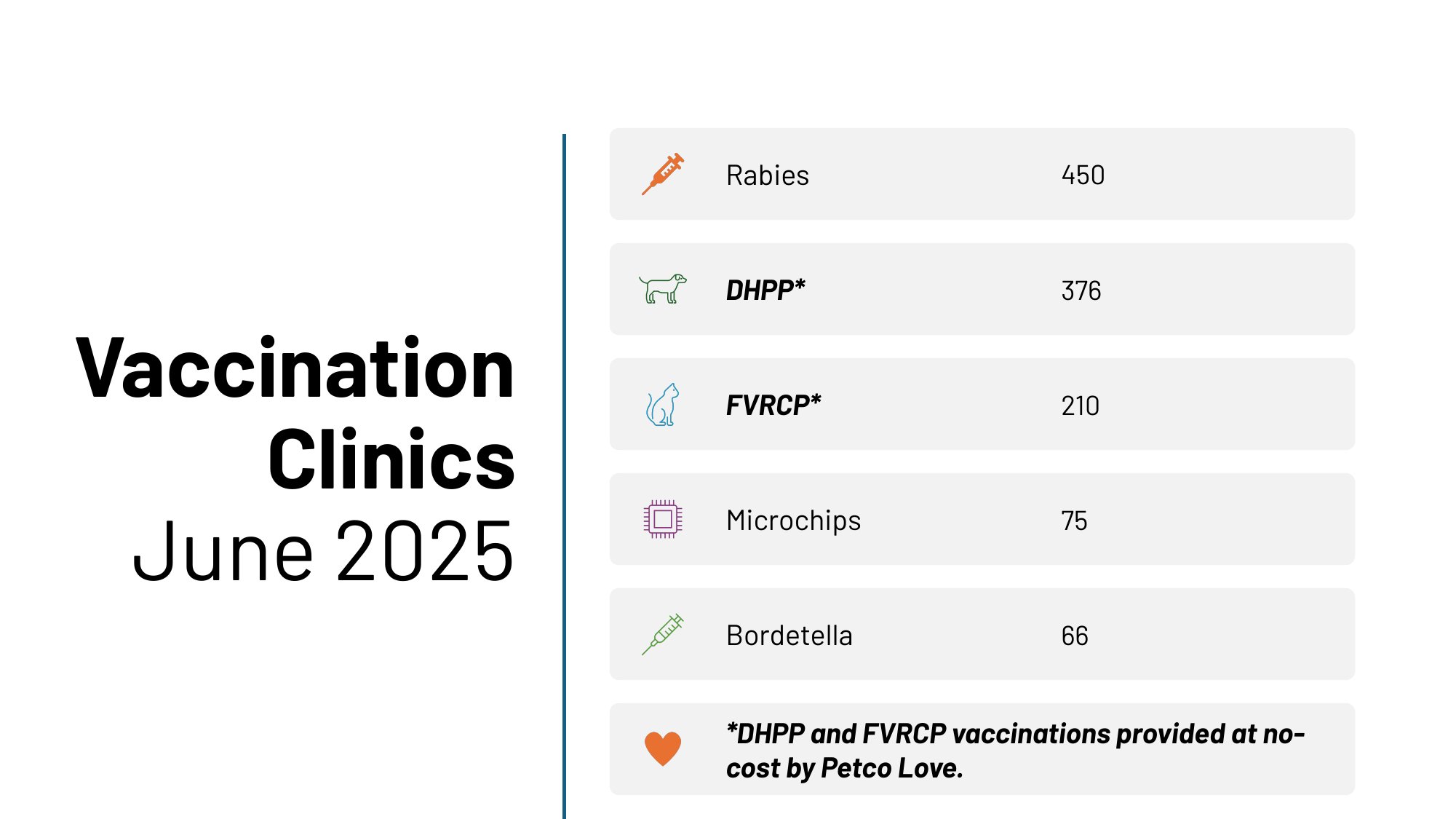

# Vaccination Clinics June 2025
Rabies
450
DHPP*
376
FVRCP*
210
Microchips
75
Bordetella
66
*DHPP and FVRCP vaccinations provided at no-cost by Petco Love.